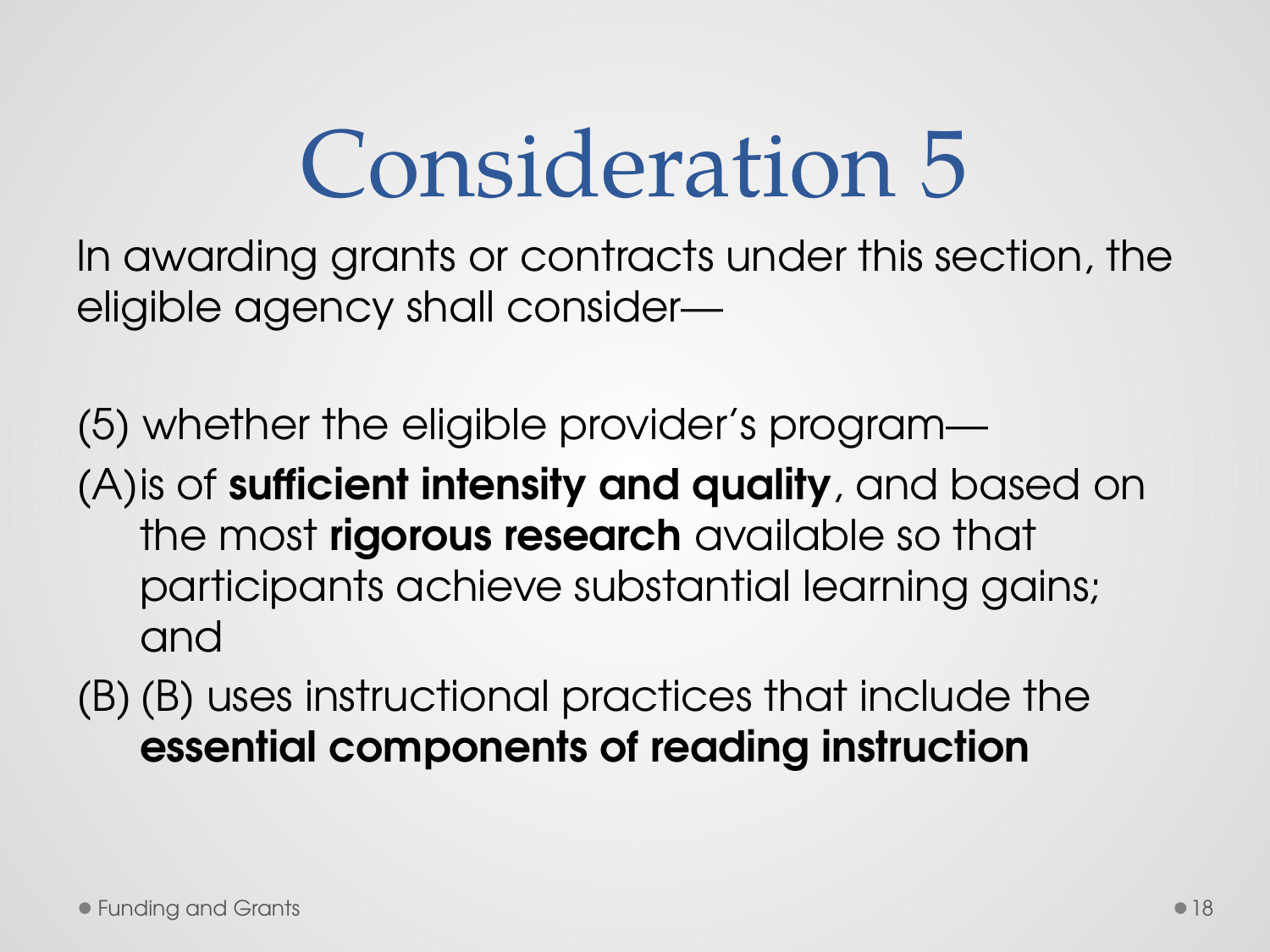

# Consideration 5
In awarding grants or contracts under this section, the eligible agency shall consider—

(5) whether the eligible provider’s program—
is of sufficient intensity and quality, and based on the most rigorous research available so that participants achieve substantial learning gains; and
(B) uses instructional practices that include the essential components of reading instruction
Funding and Grants
18